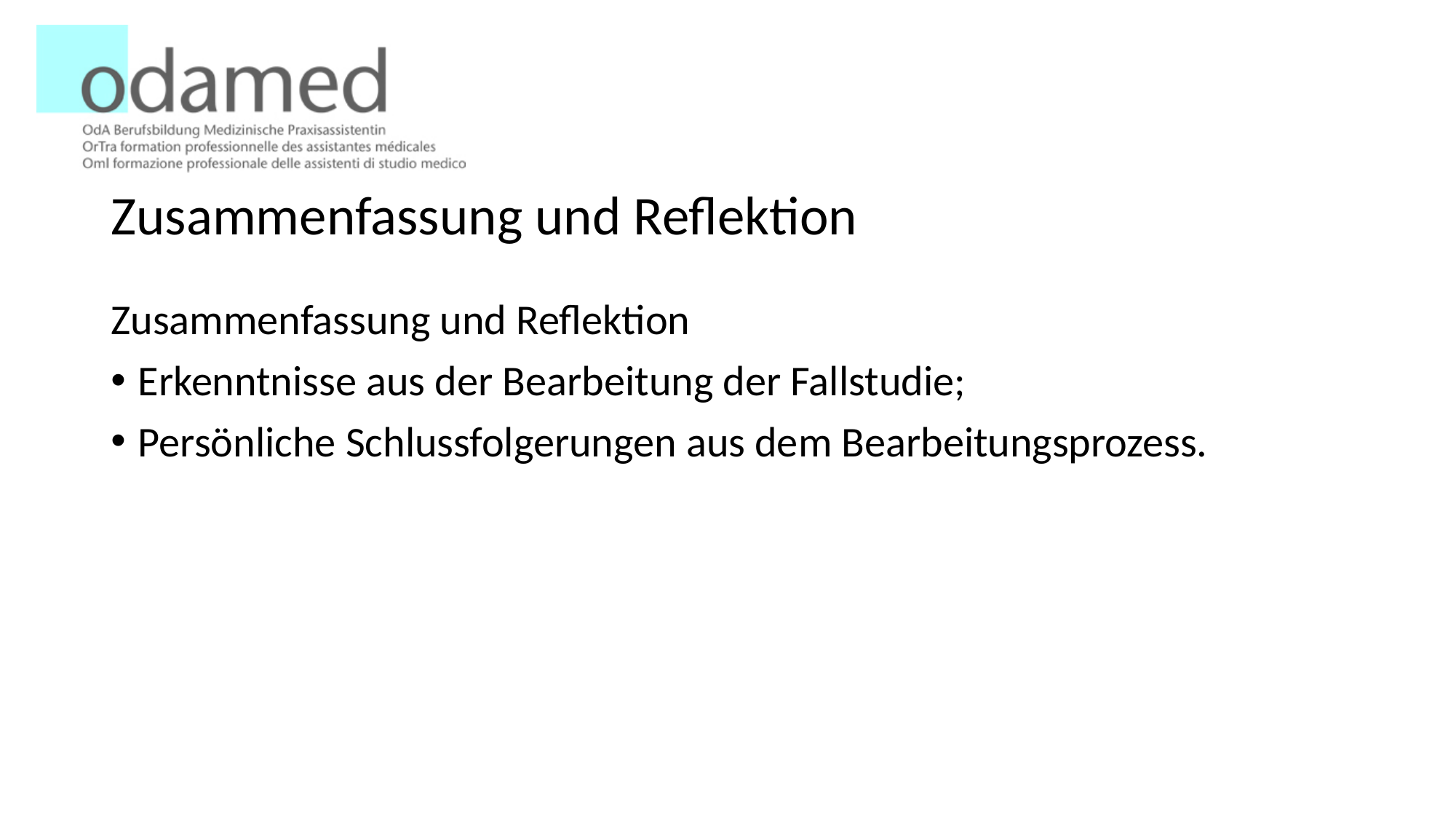

# Zusammenfassung und Reflektion
Zusammenfassung und Reflektion
Erkenntnisse aus der Bearbeitung der Fallstudie;
Persönliche Schlussfolgerungen aus dem Bearbeitungsprozess.